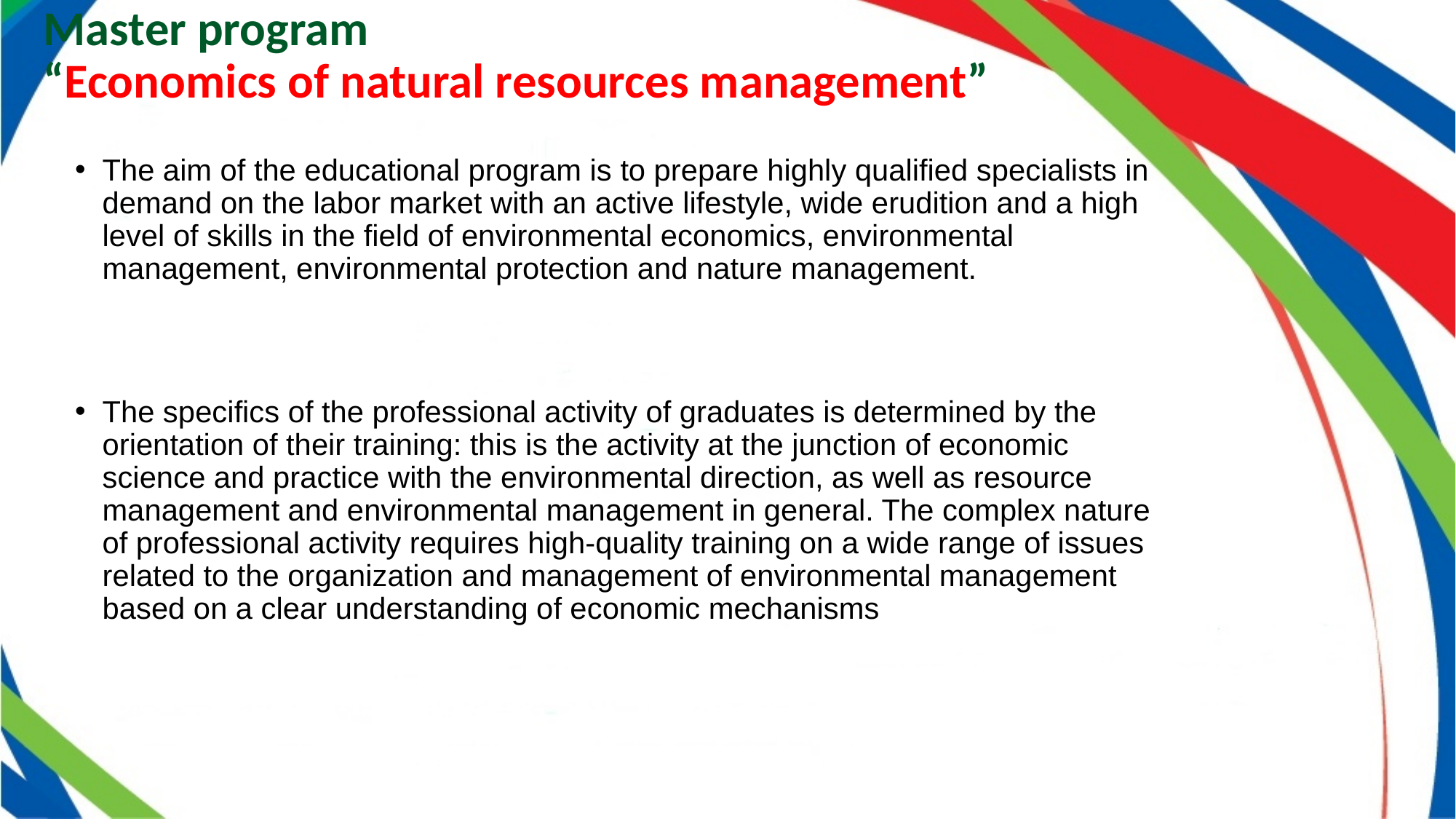

# Master program “Economics of natural resources management”
The aim of the educational program is to prepare highly qualified specialists in demand on the labor market with an active lifestyle, wide erudition and a high level of skills in the field of environmental economics, environmental management, environmental protection and nature management.

The specifics of the professional activity of graduates is determined by the orientation of their training: this is the activity at the junction of economic science and practice with the environmental direction, as well as resource management and environmental management in general. The complex nature of professional activity requires high-quality training on a wide range of issues related to the organization and management of environmental management based on a clear understanding of economic mechanisms